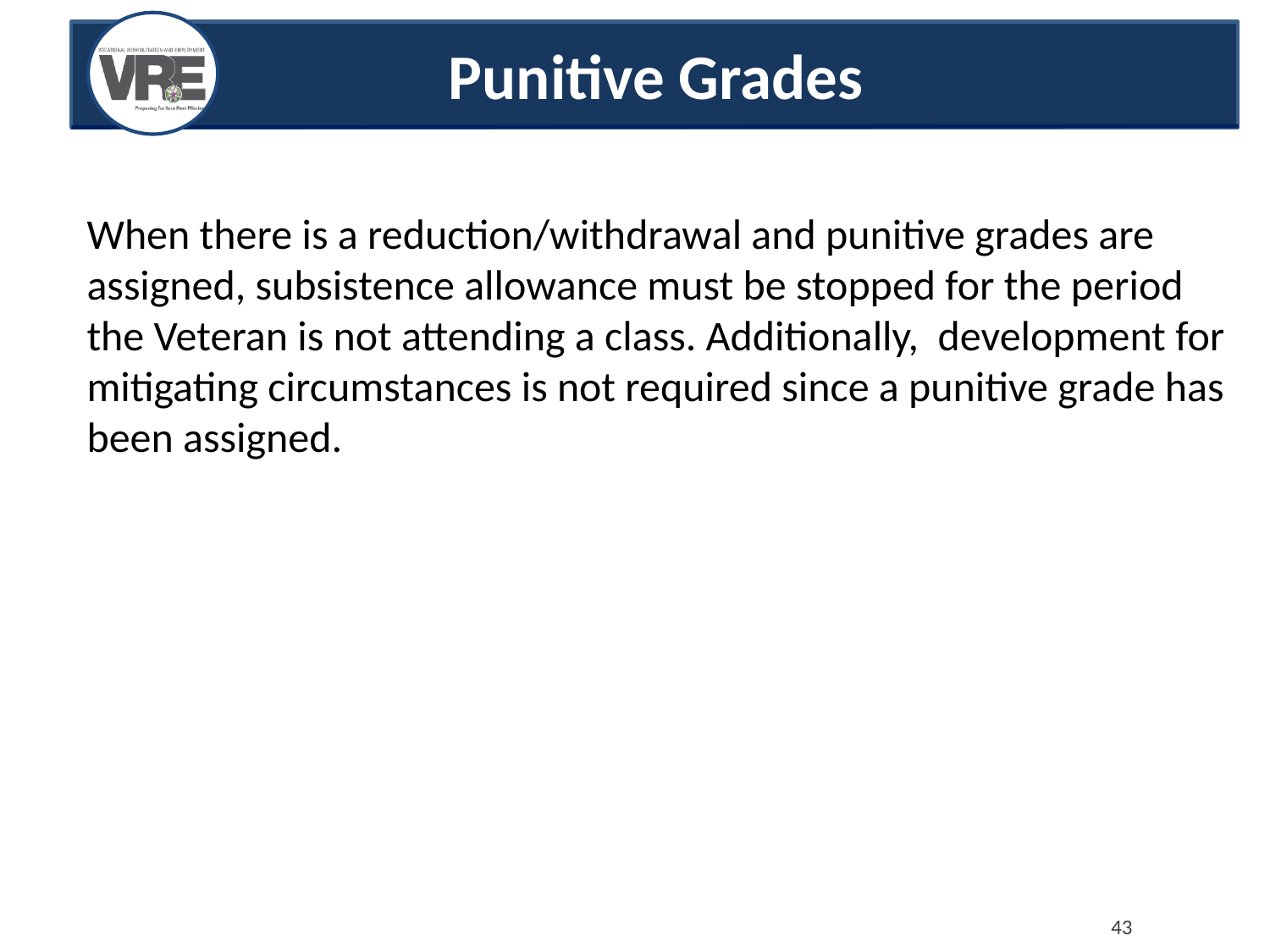

# Punitive Grades
When there is a reduction/withdrawal and punitive grades are assigned, subsistence allowance must be stopped for the period the Veteran is not attending a class. Additionally,  development for mitigating circumstances is not required since a punitive grade has been assigned.
43